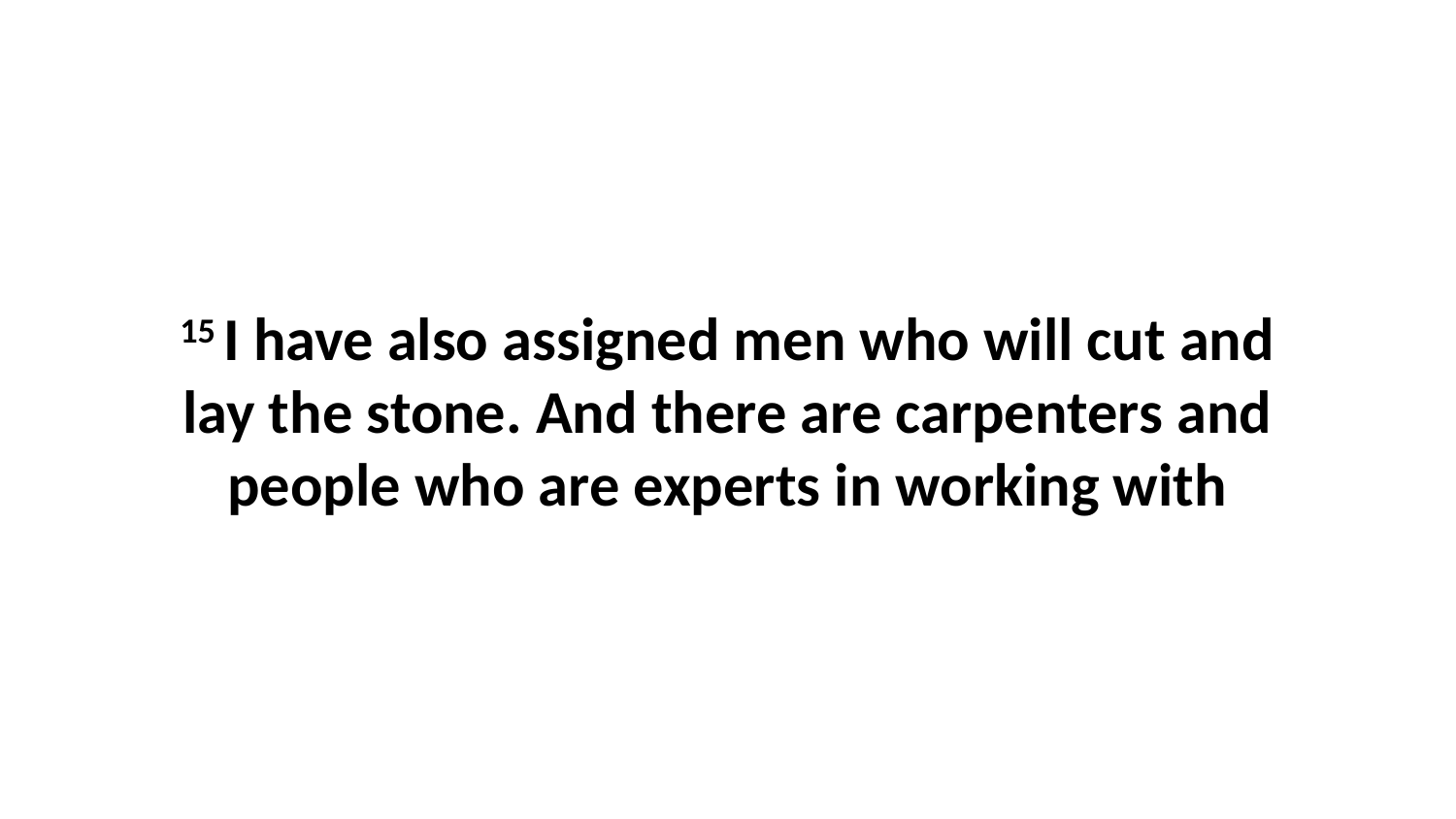

15 I have also assigned men who will cut and lay the stone. And there are carpenters and people who are experts in working with